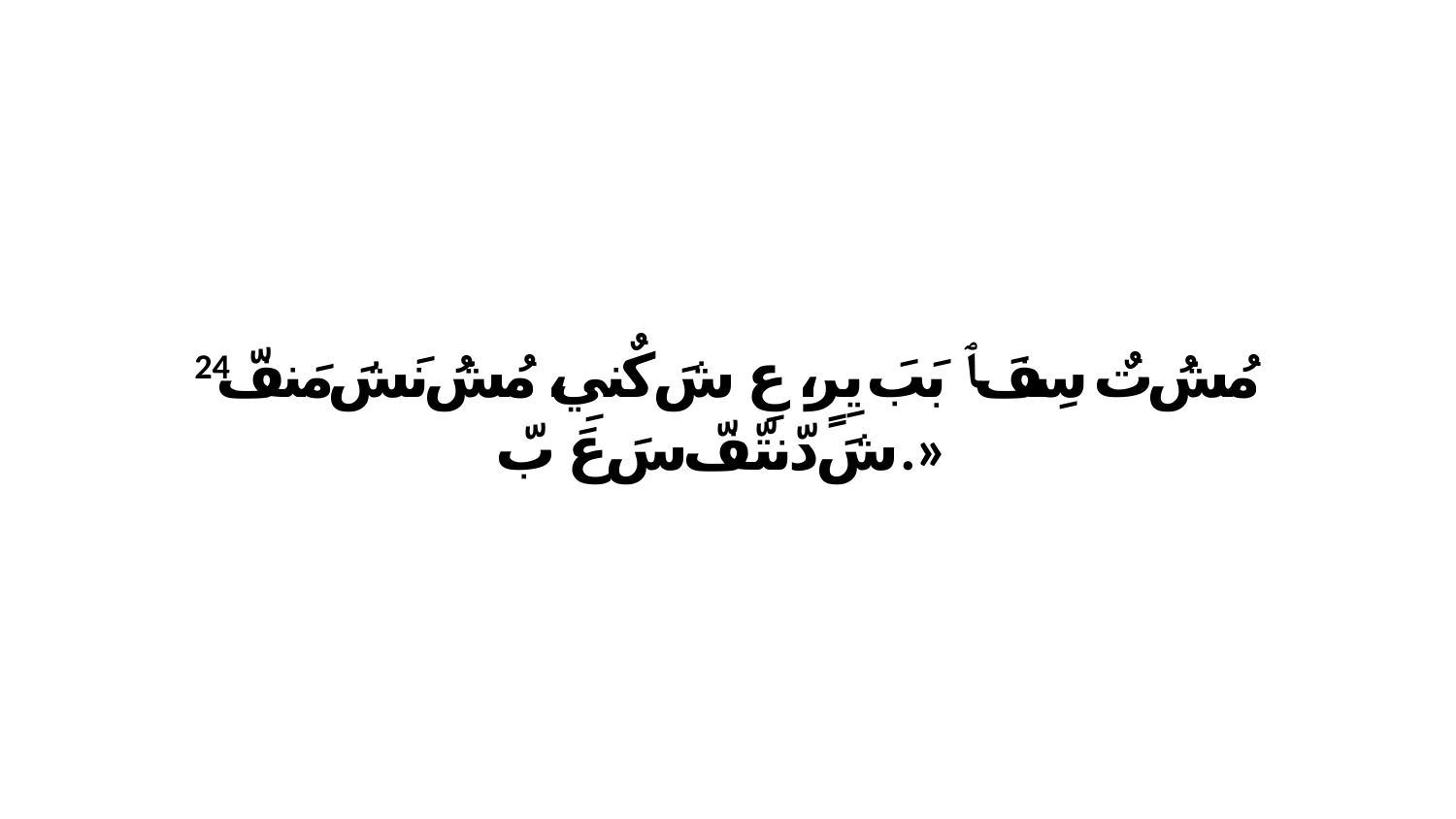

24 مُشُ تٌ سِفَ ﭑ بَبَ يِرٍ، عِ شَ كٌنيِ، مُشُ نَشَ مَنفّ شَ دّنتّفّ سَ عَ بّ.»